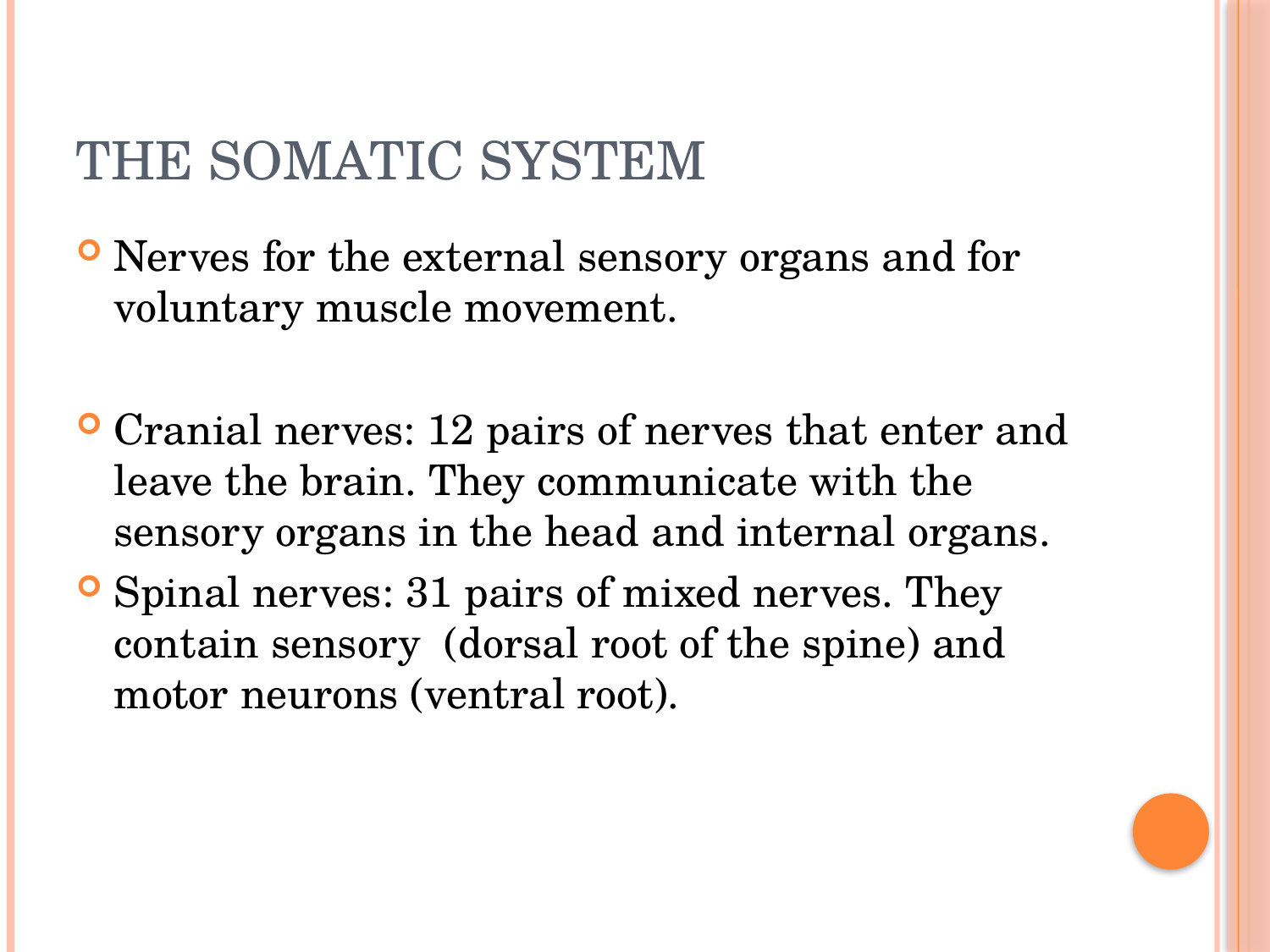

# The somatic system
Nerves for the external sensory organs and for voluntary muscle movement.

Cranial nerves: 12 pairs of nerves that enter and leave the brain. They communicate with the sensory organs in the head and internal organs.
Spinal nerves: 31 pairs of mixed nerves. They contain sensory  (dorsal root of the spine) and motor neurons (ventral root).